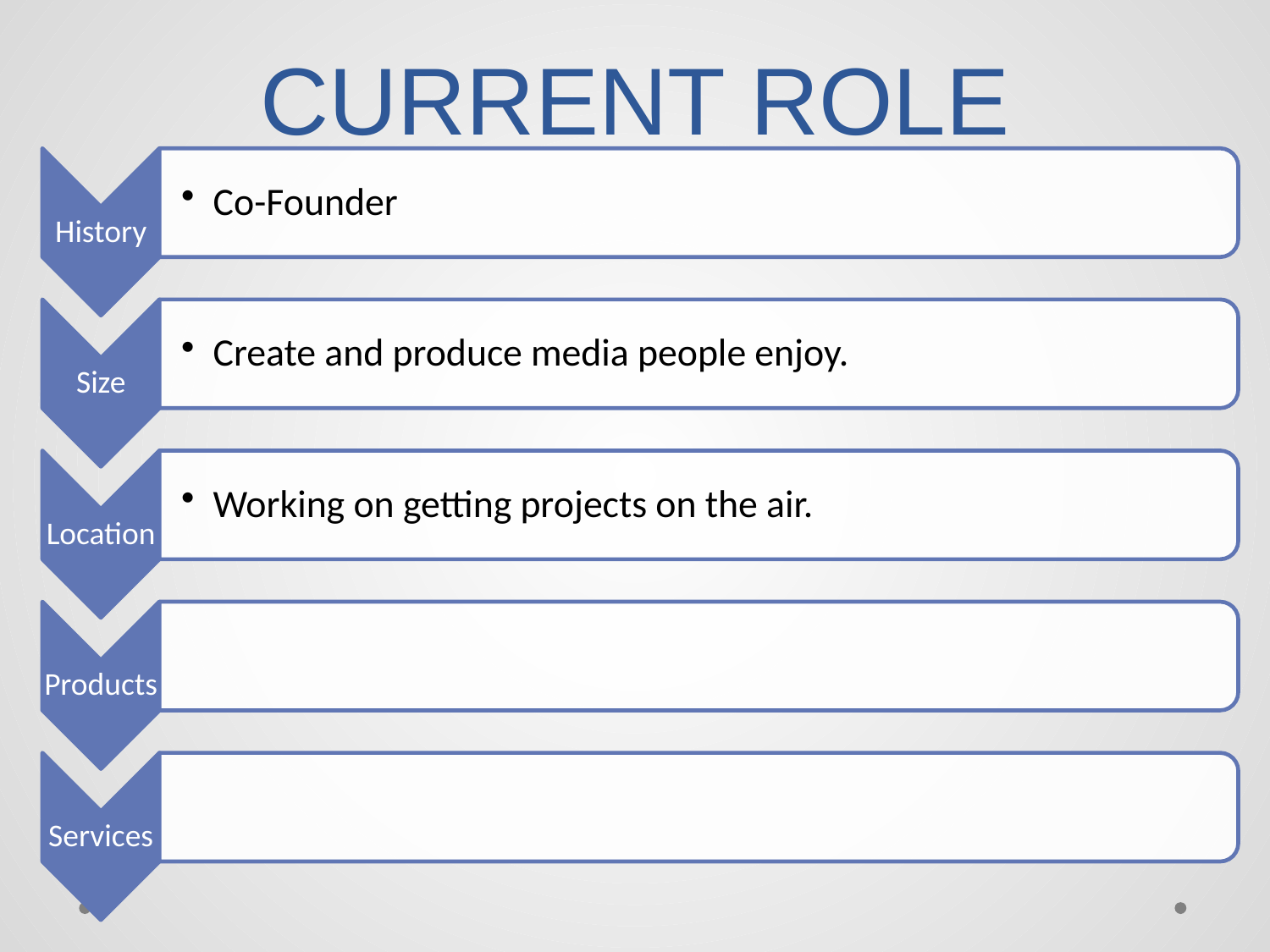

# CURRENT ROLE
History
Co-Founder
Size
Create and produce media people enjoy.
Location
Working on getting projects on the air.
Products

Services